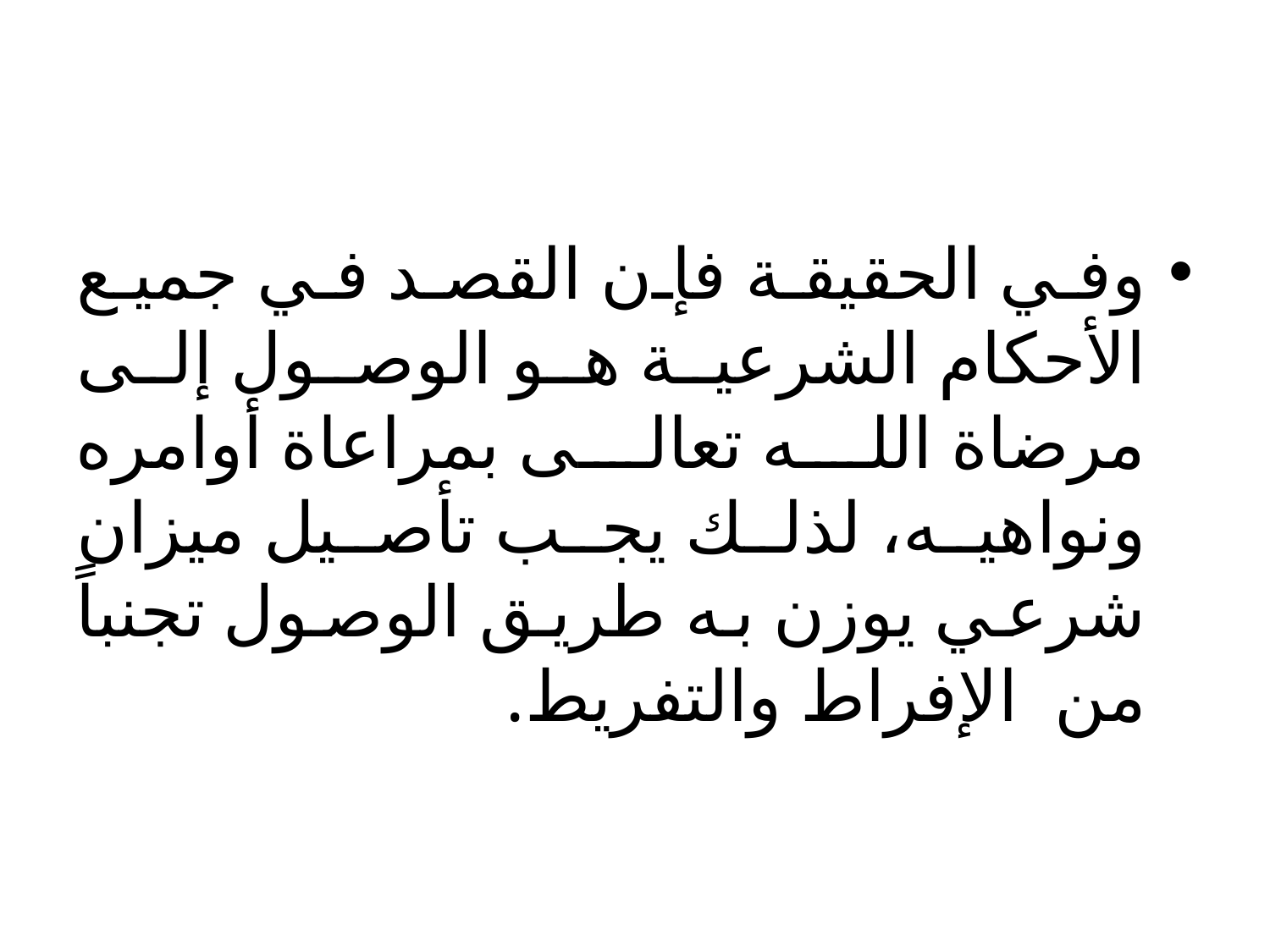

#
وفي الحقيقة فإن القصد في جميع الأحكام الشرعية هو الوصول إلى مرضاة الله تعالى بمراعاة أوامره ونواهيه، لذلك يجب تأصيل ميزان شرعي يوزن به طريق الوصول تجنباً من  الإفراط والتفريط.